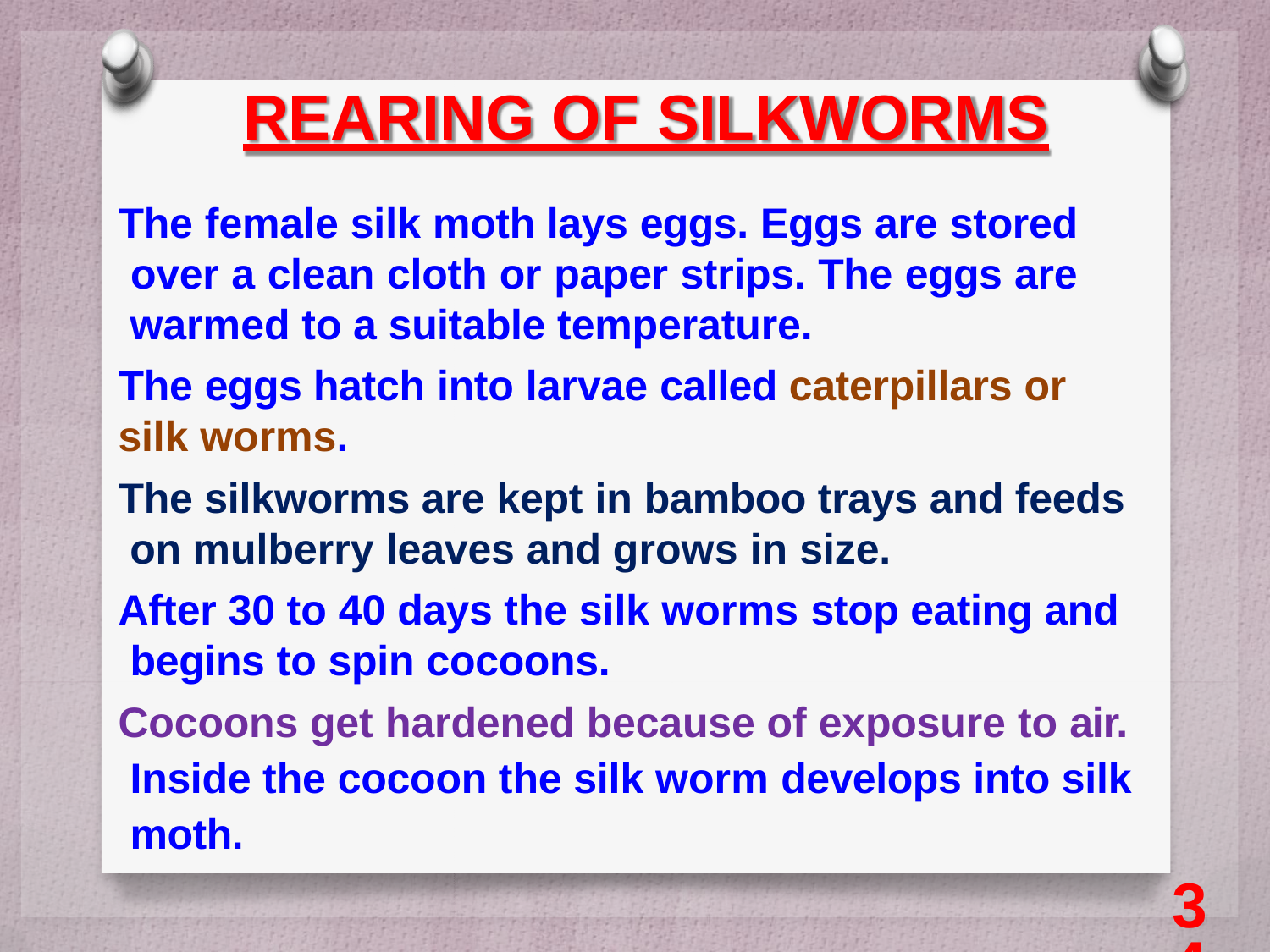

# REARING OF SILKWORMS

The female silk moth lays eggs. Eggs are stored  over a clean cloth or paper strips. The eggs are  warmed to a suitable temperature.
The eggs hatch into larvae called caterpillars or
silk worms.
The silkworms are kept in bamboo trays and feeds  on mulberry leaves and grows in size.
After 30 to 40 days the silk worms stop eating and  begins to spin cocoons.
Cocoons get hardened because of exposure to air.  Inside the cocoon the silk worm develops into silk  moth.

34